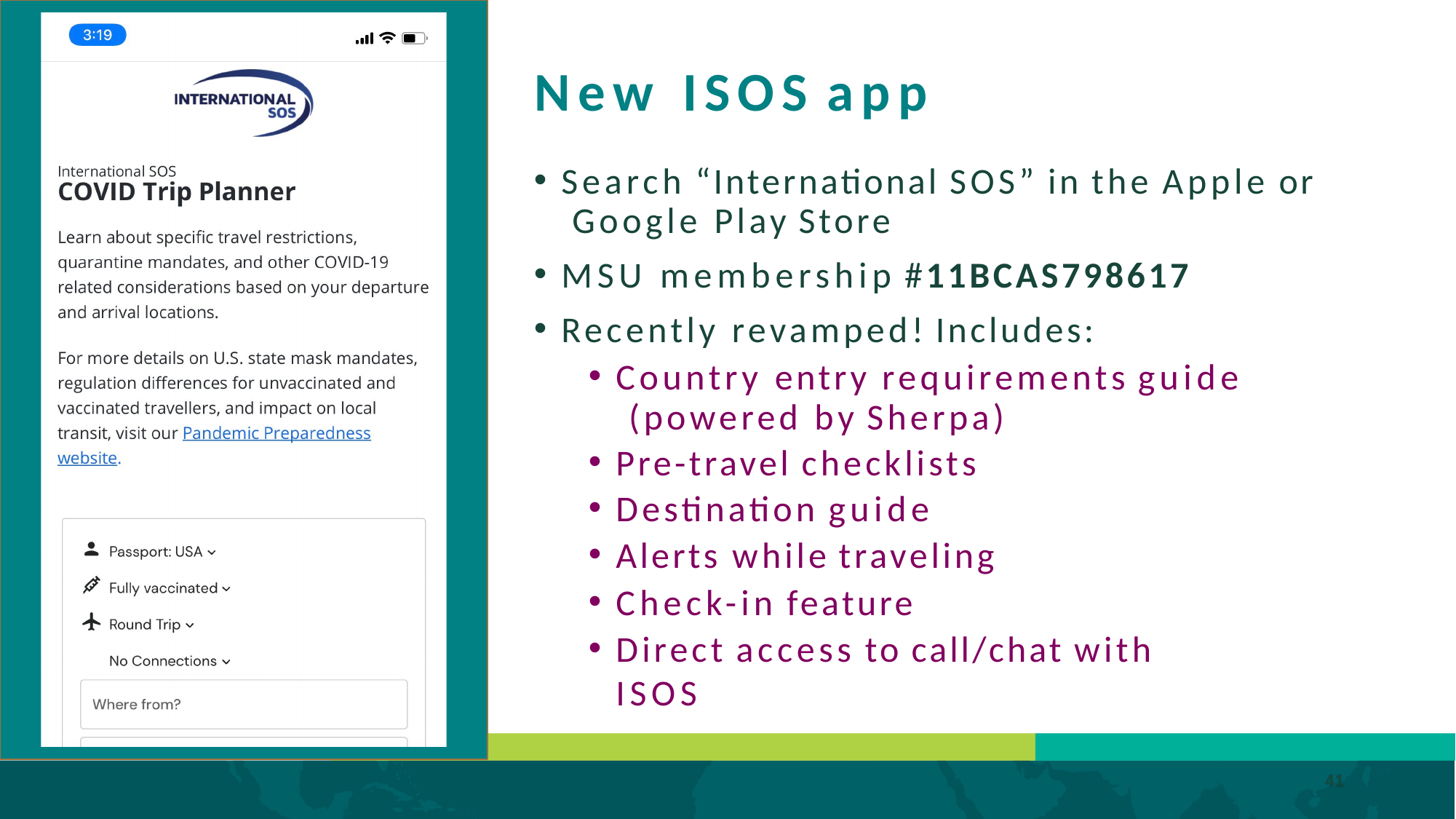

# New ISOS app
Search “International SOS” in the Apple or  Google Play Store
MSU membership #11BCAS798617
Recently revamped! Includes:
Country entry requirements guide  (powered by Sherpa)
Pre-travel checklists
Destination guide
Alerts while traveling
Check-in feature
Direct access to call/chat with ISOS